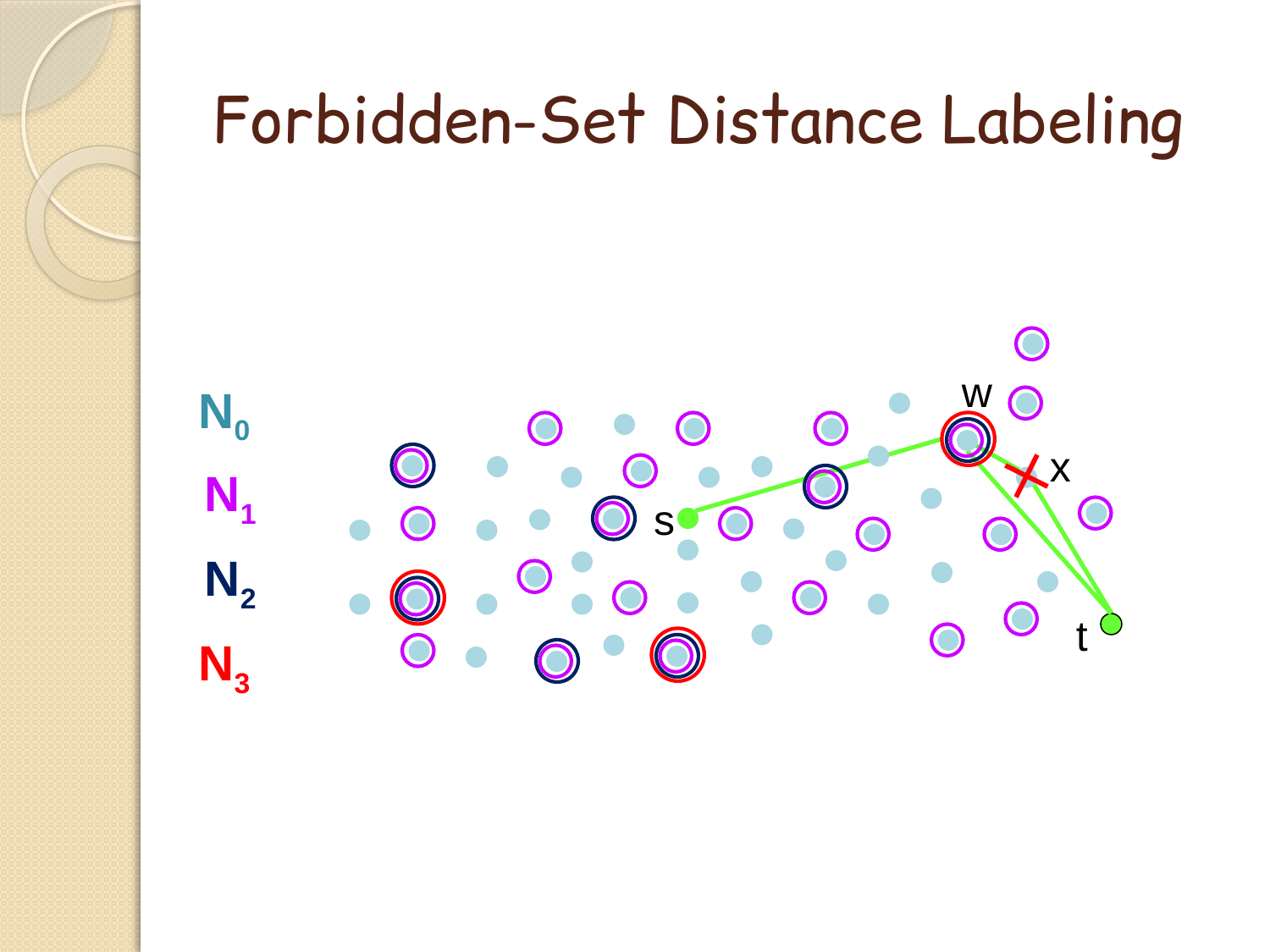

# Forbidden-Set Distance Labeling

w
N0

x

N1

s

N2

t

N3